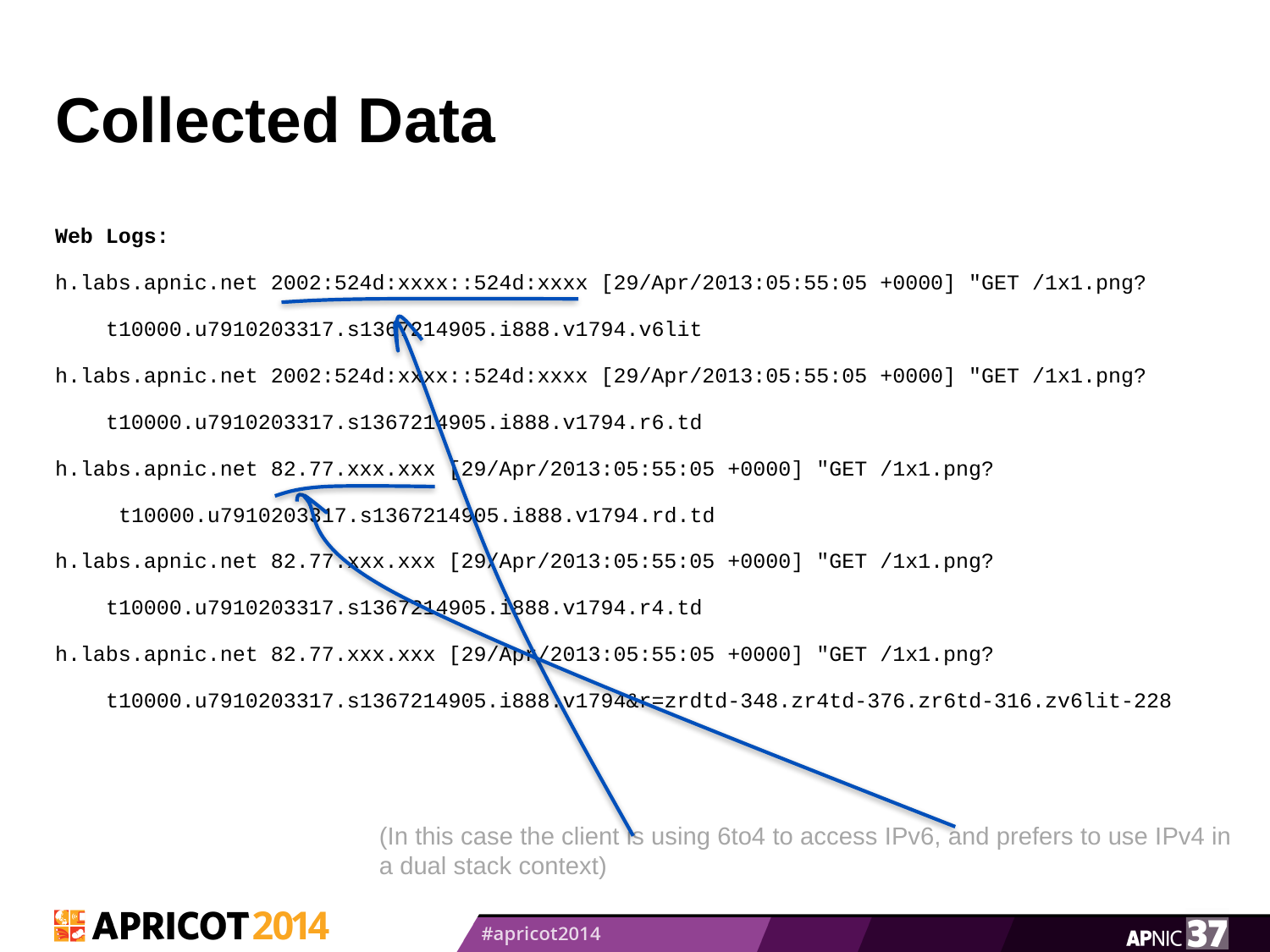

# Collected Data
Web Logs:
h.labs.apnic.net 2002:524d:xxxx::524d:xxxx [29/Apr/2013:05:55:05 +0000] "GET /1x1.png?
    t10000.u7910203317.s1367214905.i888.v1794.v6lit
h.labs.apnic.net 2002:524d:xxxx::524d:xxxx [29/Apr/2013:05:55:05 +0000] "GET /1x1.png?
    t10000.u7910203317.s1367214905.i888.v1794.r6.td
h.labs.apnic.net 82.77.xxx.xxx [29/Apr/2013:05:55:05 +0000] "GET /1x1.png?
     t10000.u7910203317.s1367214905.i888.v1794.rd.td
h.labs.apnic.net 82.77.xxx.xxx [29/Apr/2013:05:55:05 +0000] "GET /1x1.png?
    t10000.u7910203317.s1367214905.i888.v1794.r4.td
h.labs.apnic.net 82.77.xxx.xxx [29/Apr/2013:05:55:05 +0000] "GET /1x1.png?
    t10000.u7910203317.s1367214905.i888.v1794&r=zrdtd-348.zr4td-376.zr6td-316.zv6lit-228

(In this case the client is using 6to4 to access IPv6, and prefers to use IPv4 in a dual stack context)